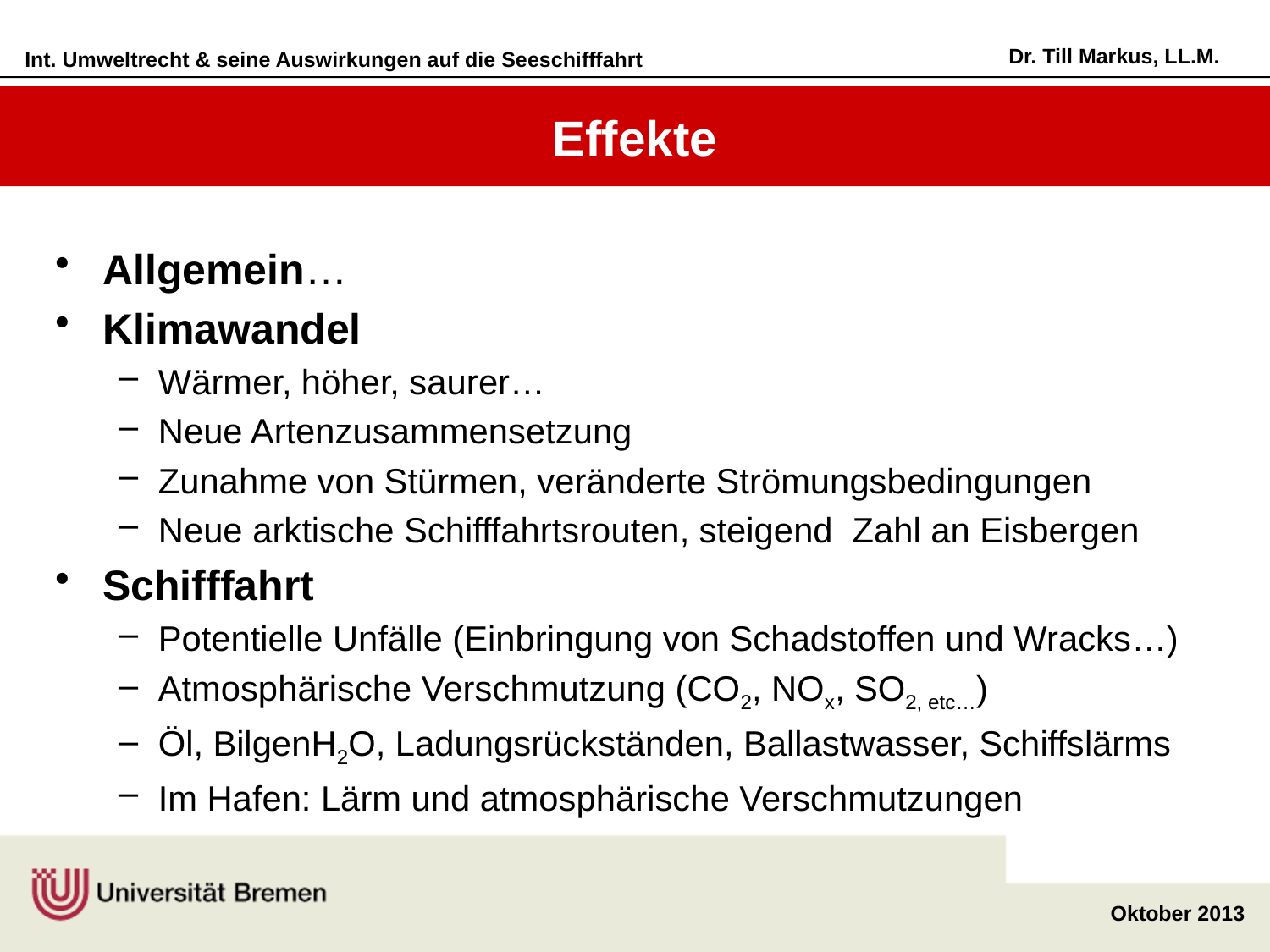

# Effekte
Allgemein…
Klimawandel
Wärmer, höher, saurer…
Neue Artenzusammensetzung
Zunahme von Stürmen, veränderte Strömungsbedingungen
Neue arktische Schifffahrtsrouten, steigend  Zahl an Eisbergen
Schifffahrt
Potentielle Unfälle (Einbringung von Schadstoffen und Wracks…)
Atmosphärische Verschmutzung (CO2, NOx, SO2, etc…)
Öl, BilgenH2O, Ladungsrückständen, Ballastwasser, Schiffslärms
Im Hafen: Lärm und atmosphärische Verschmutzungen